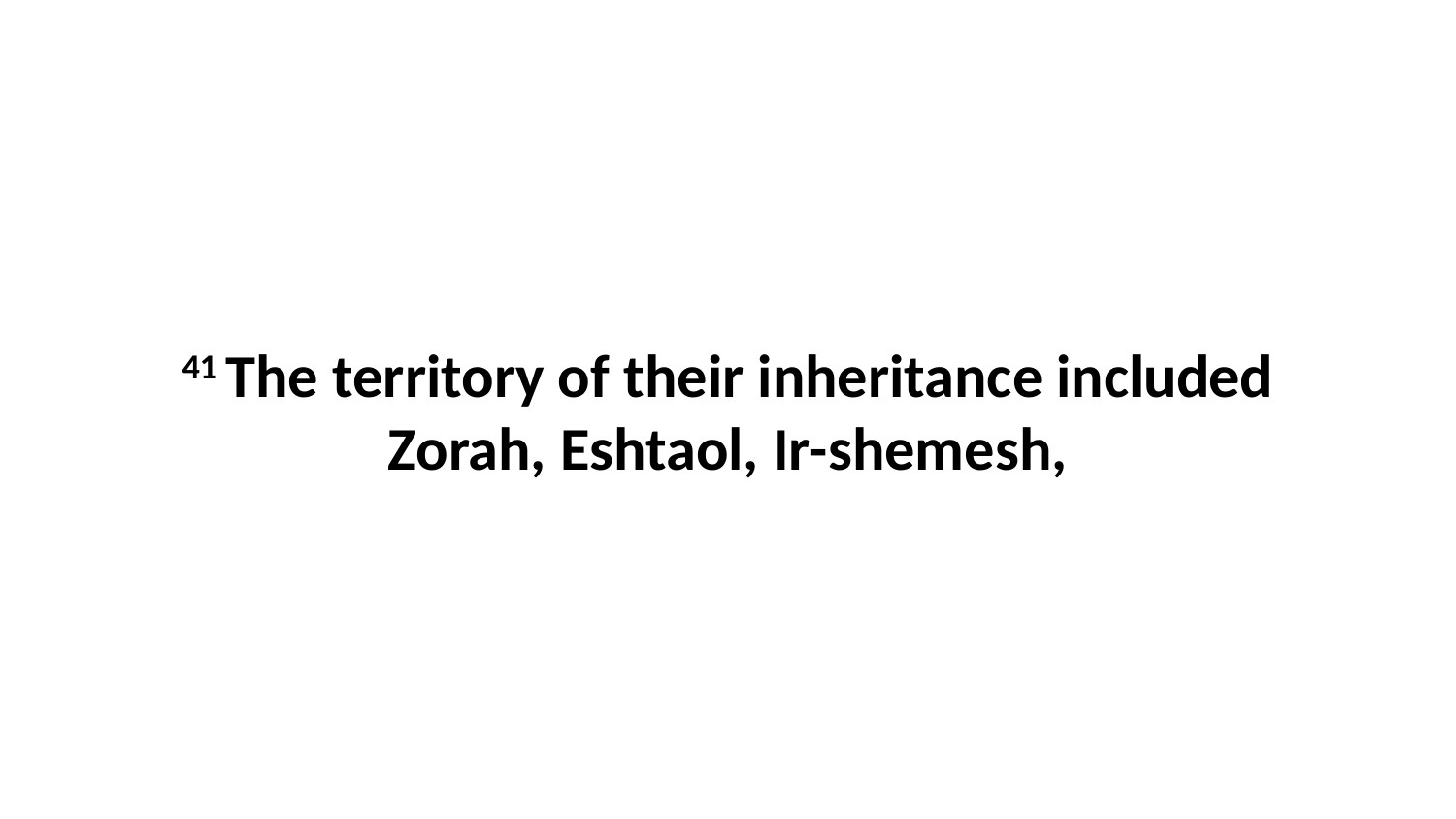

41 The territory of their inheritance included Zorah, Eshtaol, Ir-shemesh,